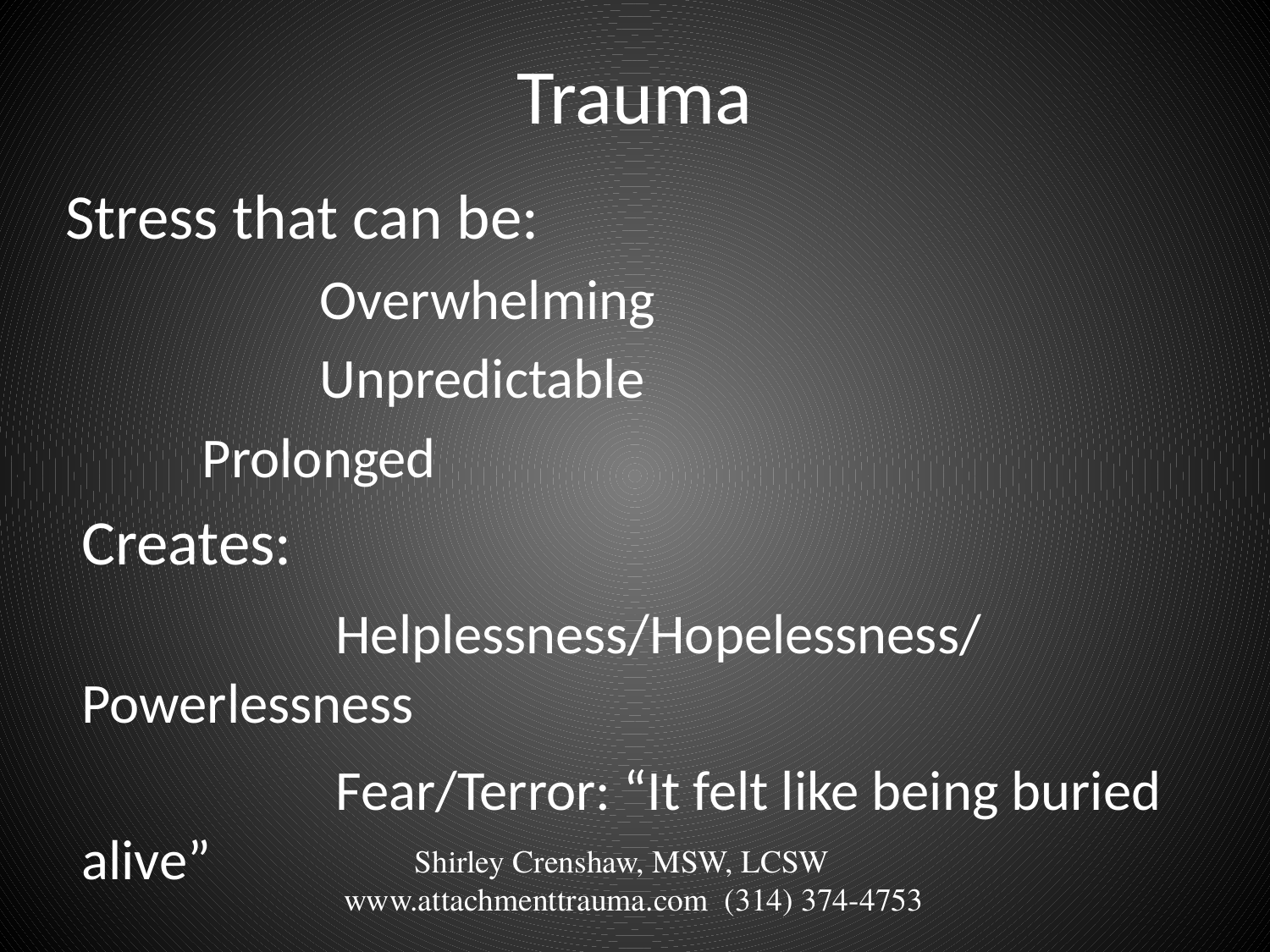

# Trauma
Stress that can be:
 		Overwhelming
 		Unpredictable
 Prolonged
Creates:
		Helplessness/Hopelessness/Powerlessness
		Fear/Terror: “It felt like being buried alive”

Shirley Crenshaw, MSW, LCSW
 www.attachmenttrauma.com  (314) 374-4753